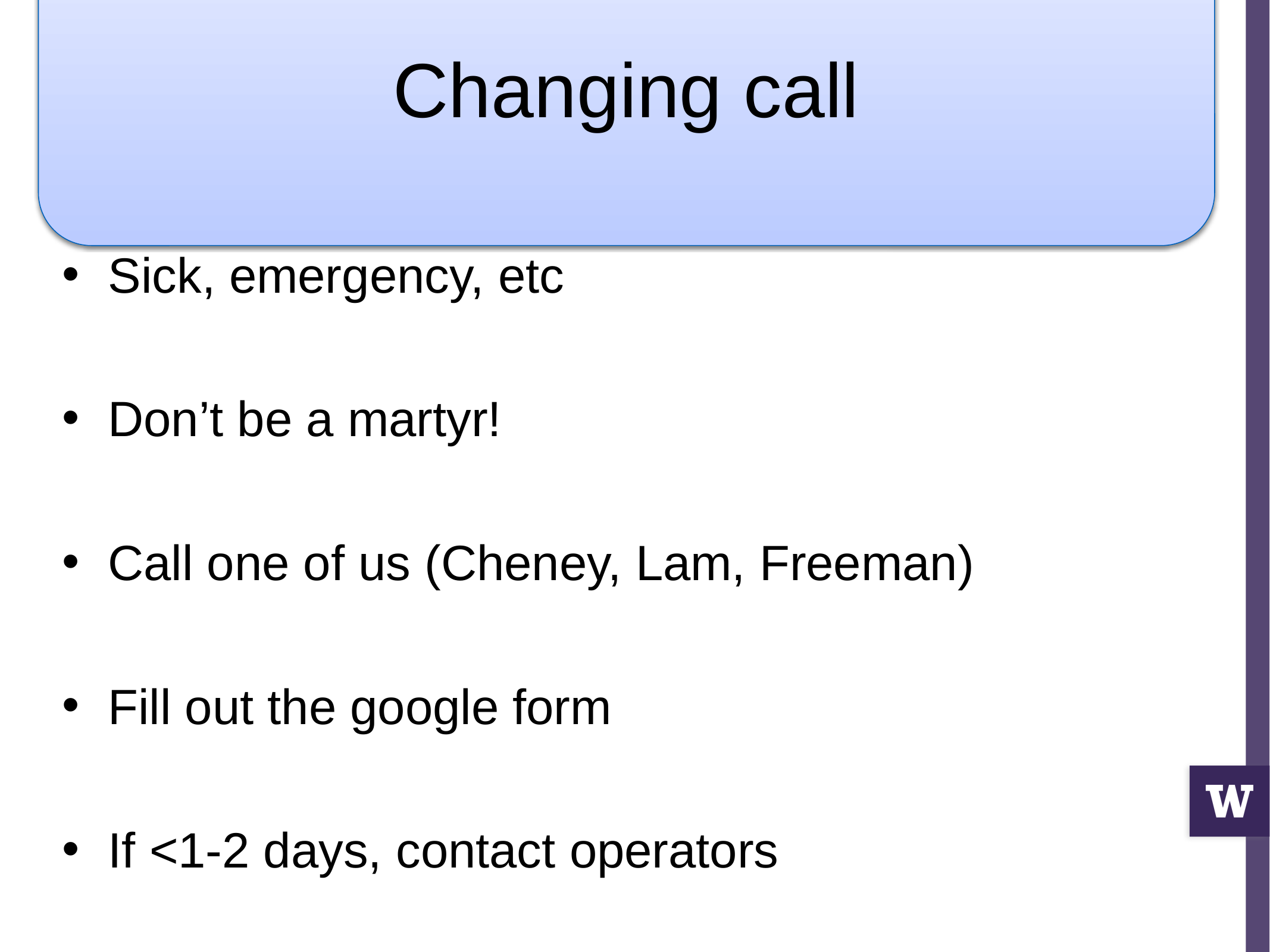

Changing call

Sick, emergency, etc

Don’t be a martyr!

Call one of us (Cheney, Lam, Freeman)

Fill out the google form

If <1-2 days, contact operators